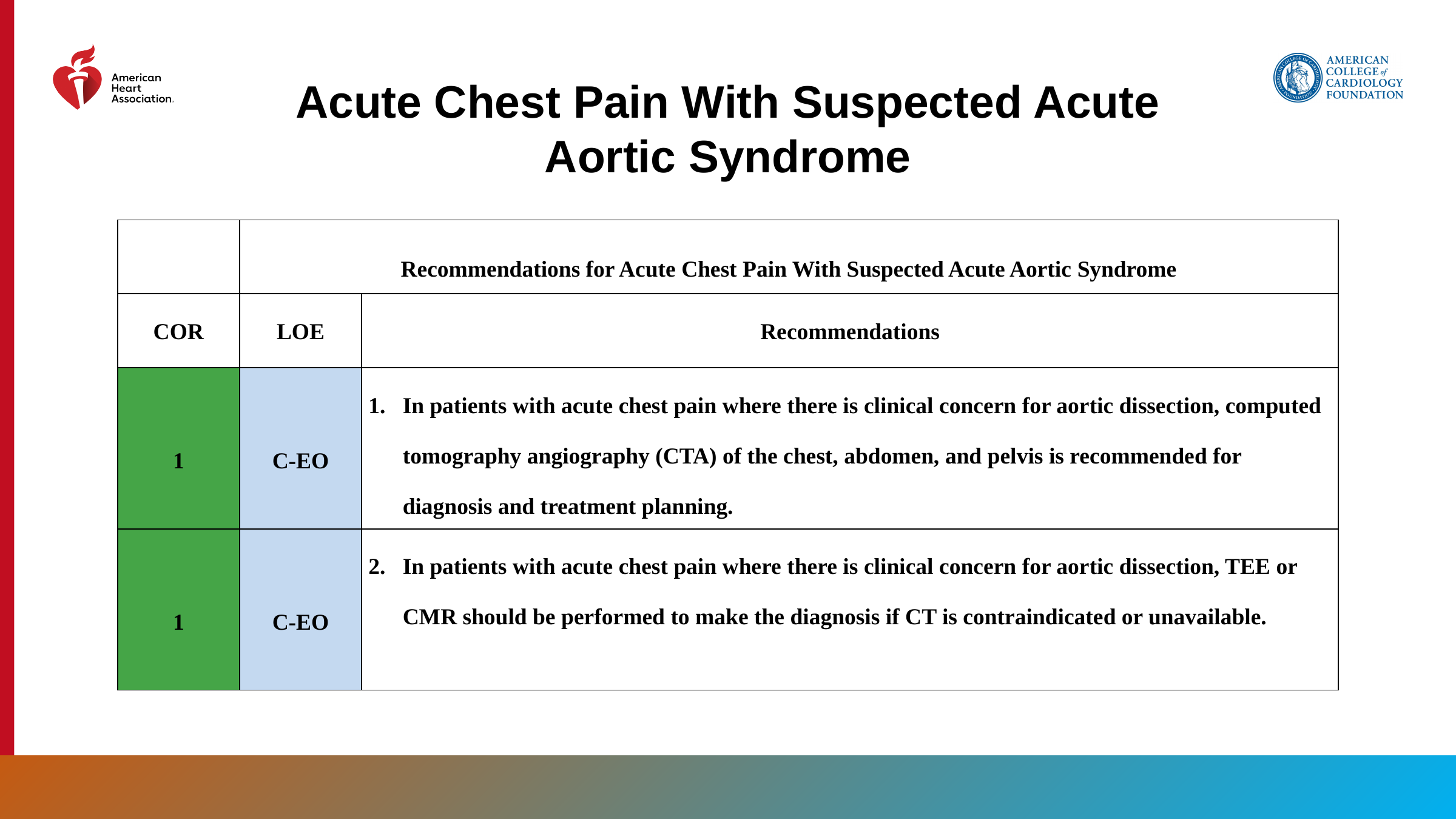

Acute Chest Pain With Suspected Acute Aortic Syndrome
|  | Recommendations for Acute Chest Pain With Suspected Acute Aortic Syndrome |  |
| --- | --- | --- |
| COR | LOE | Recommendations |
| 1 | C-EO | In patients with acute chest pain where there is clinical concern for aortic dissection, computed tomography angiography (CTA) of the chest, abdomen, and pelvis is recommended for diagnosis and treatment planning. |
| 1 | C-EO | In patients with acute chest pain where there is clinical concern for aortic dissection, TEE or CMR should be performed to make the diagnosis if CT is contraindicated or unavailable. |
76